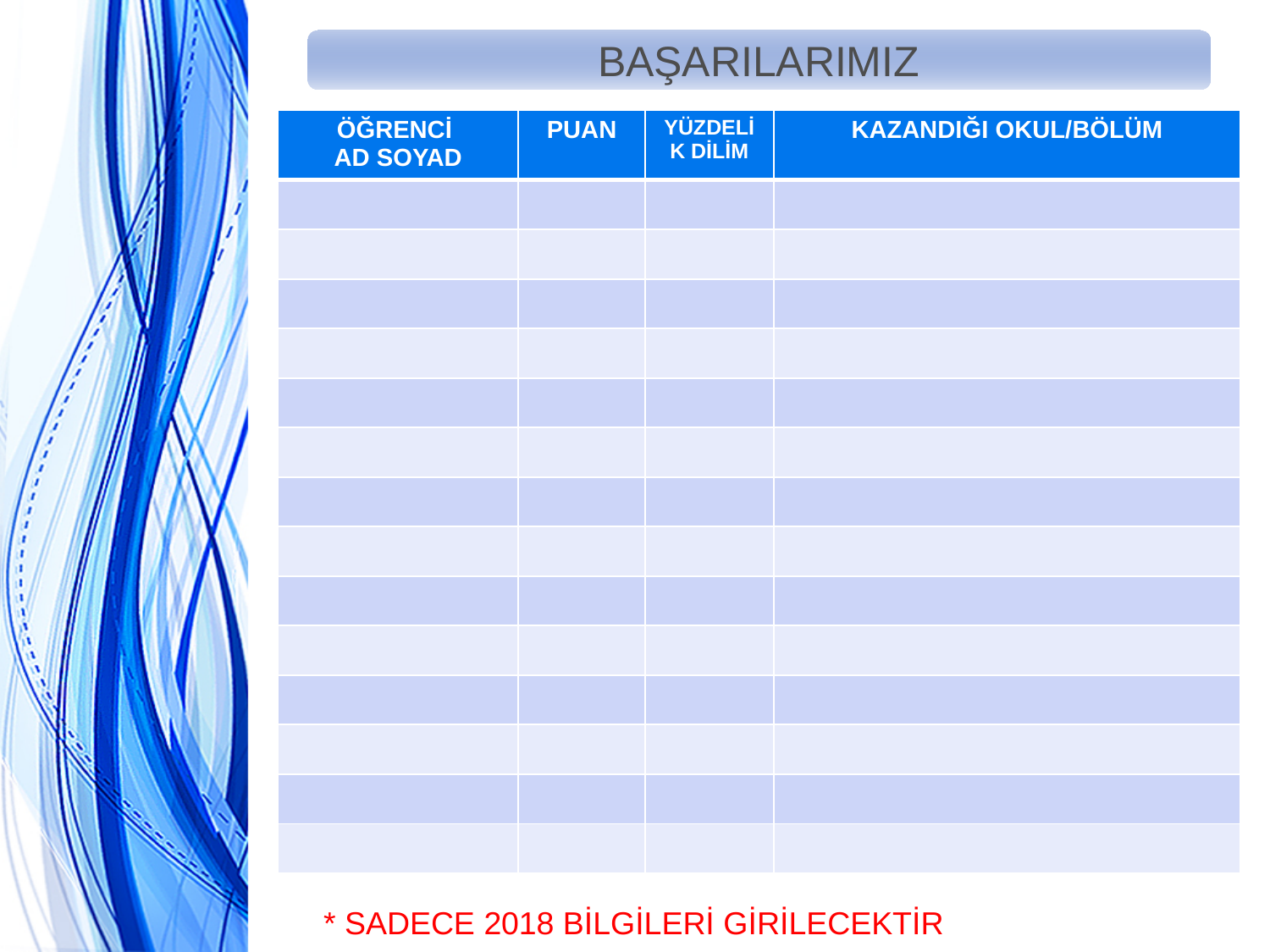

BAŞARILARIMIZ
| ÖĞRENCİ AD SOYAD | PUAN | YÜZDELİK DİLİM | KAZANDIĞI OKUL/BÖLÜM |
| --- | --- | --- | --- |
|  |  |  |  |
|  |  |  |  |
|  |  |  |  |
|  |  |  |  |
|  |  |  |  |
|  |  |  |  |
|  |  |  |  |
|  |  |  |  |
|  |  |  |  |
|  |  |  |  |
|  |  |  |  |
|  |  |  |  |
|  |  |  |  |
|  |  |  |  |
* SADECE 2018 BİLGİLERİ GİRİLECEKTİR